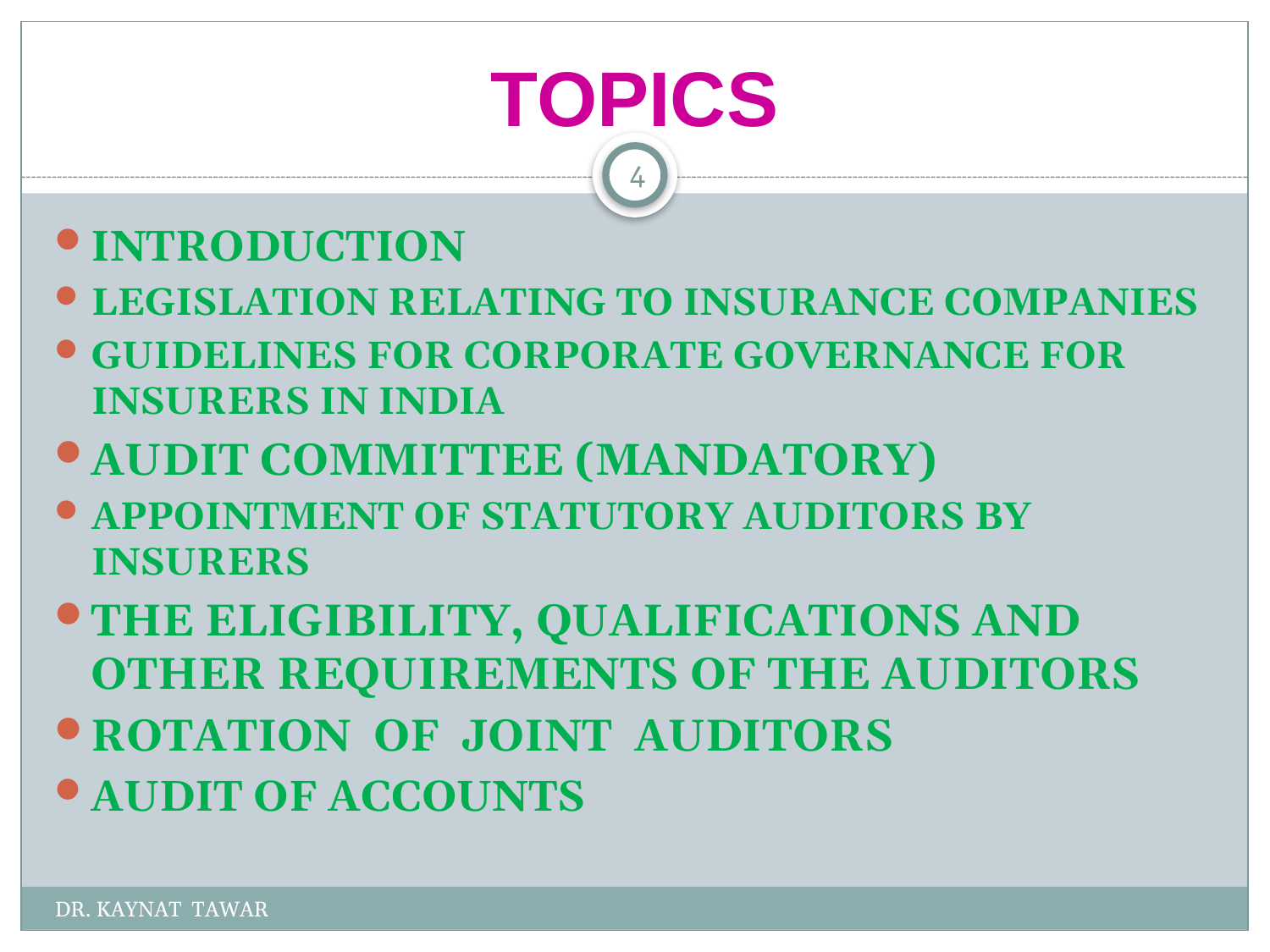

# TOPICS
4
INTRODUCTION
LEGISLATION RELATING TO INSURANCE COMPANIES
GUIDELINES FOR CORPORATE GOVERNANCE FOR INSURERS IN INDIA
AUDIT COMMITTEE (MANDATORY)
APPOINTMENT OF STATUTORY AUDITORS BY INSURERS
THE ELIGIBILITY, QUALIFICATIONS AND OTHER REQUIREMENTS OF THE AUDITORS
ROTATION  OF  JOINT  AUDITORS
AUDIT OF ACCOUNTS
DR. KAYNAT  TAWAR